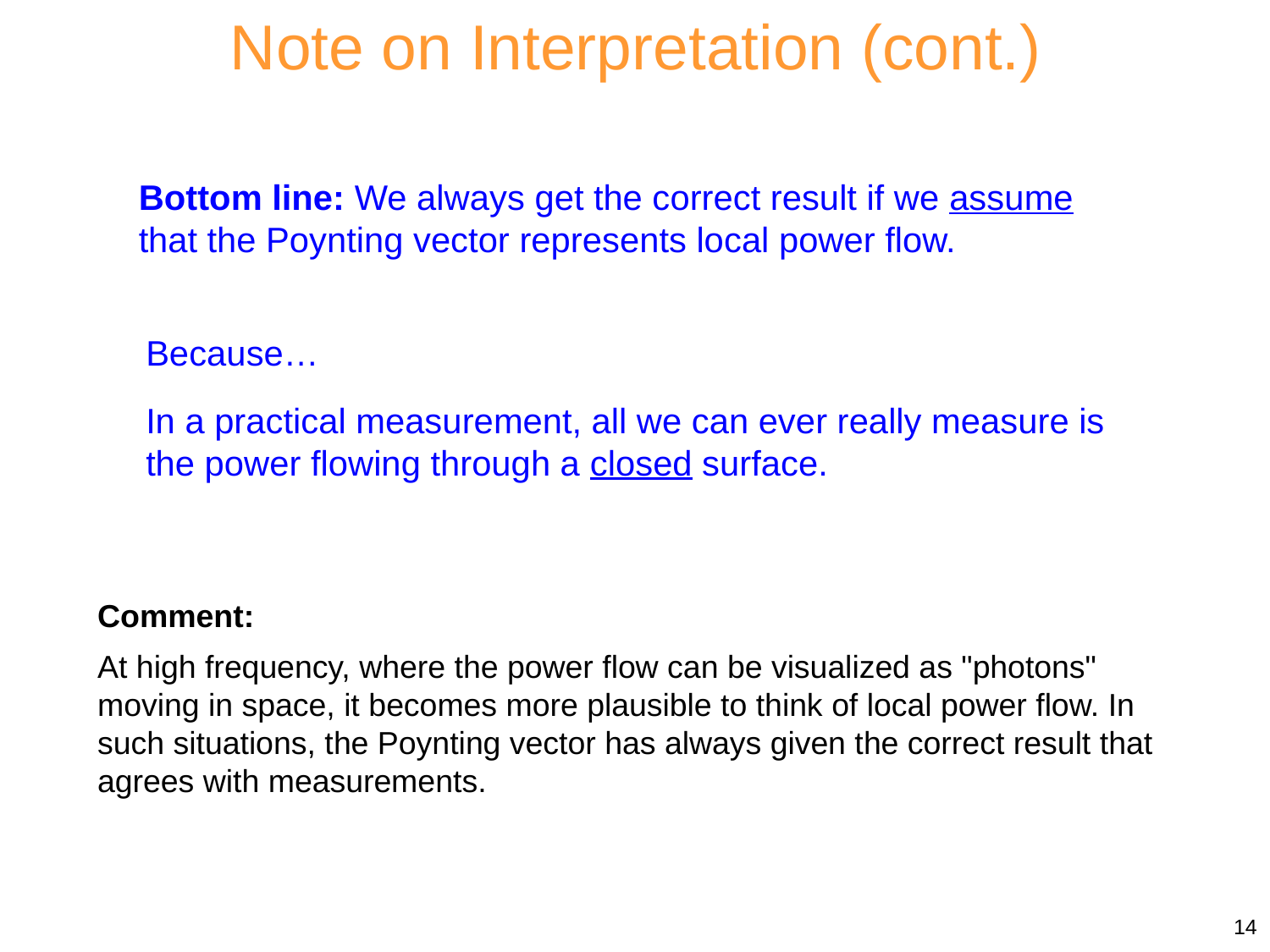

Note on Interpretation (cont.)
Bottom line: We always get the correct result if we assume that the Poynting vector represents local power flow.
Because…

In a practical measurement, all we can ever really measure is the power flowing through a closed surface.
Comment:

At high frequency, where the power flow can be visualized as "photons" moving in space, it becomes more plausible to think of local power flow. In such situations, the Poynting vector has always given the correct result that agrees with measurements.
14